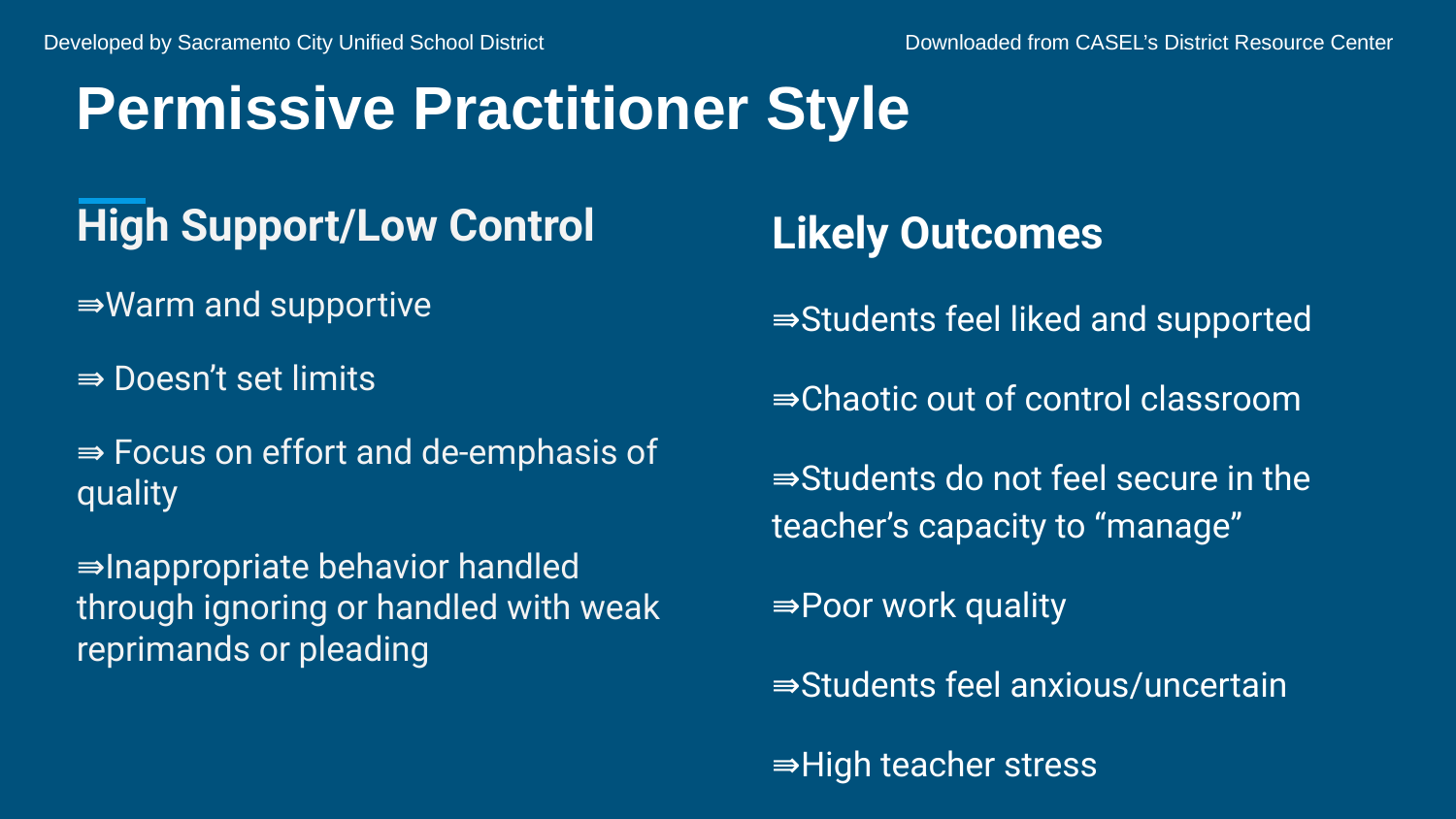

Developed by Sacramento City Unified School District	 	                       Downloaded from CASEL’s District Resource Center
# Permissive Practitioner Style
High Support/Low Control
⇛Warm and supportive
⇛ Doesn’t set limits
⇛ Focus on effort and de-emphasis of quality
⇛Inappropriate behavior handled through ignoring or handled with weak reprimands or pleading

Likely Outcomes
⇛Students feel liked and supported
⇛Chaotic out of control classroom
⇛Students do not feel secure in the teacher’s capacity to “manage”
⇛Poor work quality
⇛Students feel anxious/uncertain
⇛High teacher stress